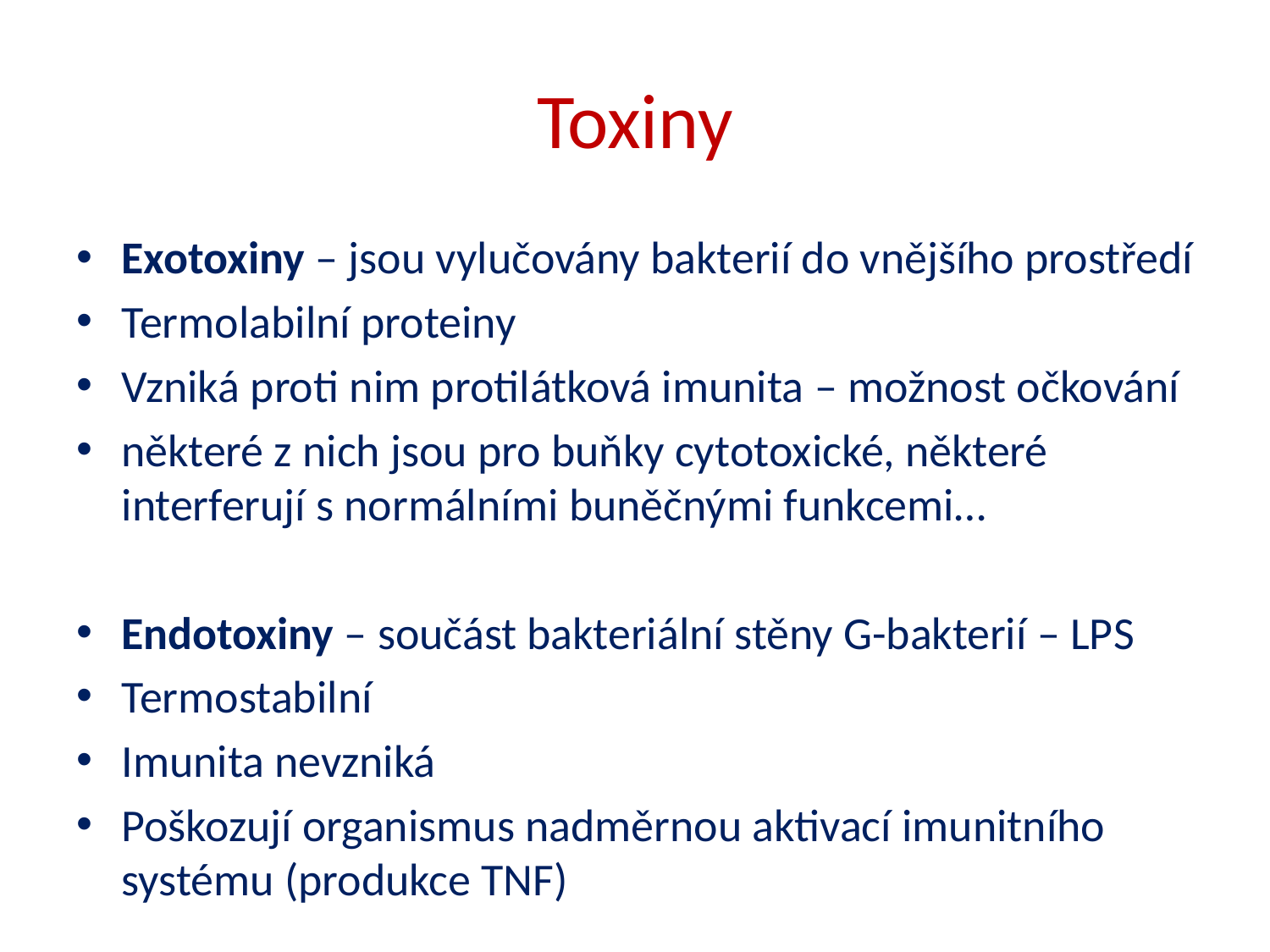

# Toxiny
Exotoxiny – jsou vylučovány bakterií do vnějšího prostředí
Termolabilní proteiny
Vzniká proti nim protilátková imunita – možnost očkování
některé z nich jsou pro buňky cytotoxické, některé interferují s normálními buněčnými funkcemi…

Endotoxiny – součást bakteriální stěny G-bakterií – LPS
Termostabilní
Imunita nevzniká
Poškozují organismus nadměrnou aktivací imunitního systému (produkce TNF)